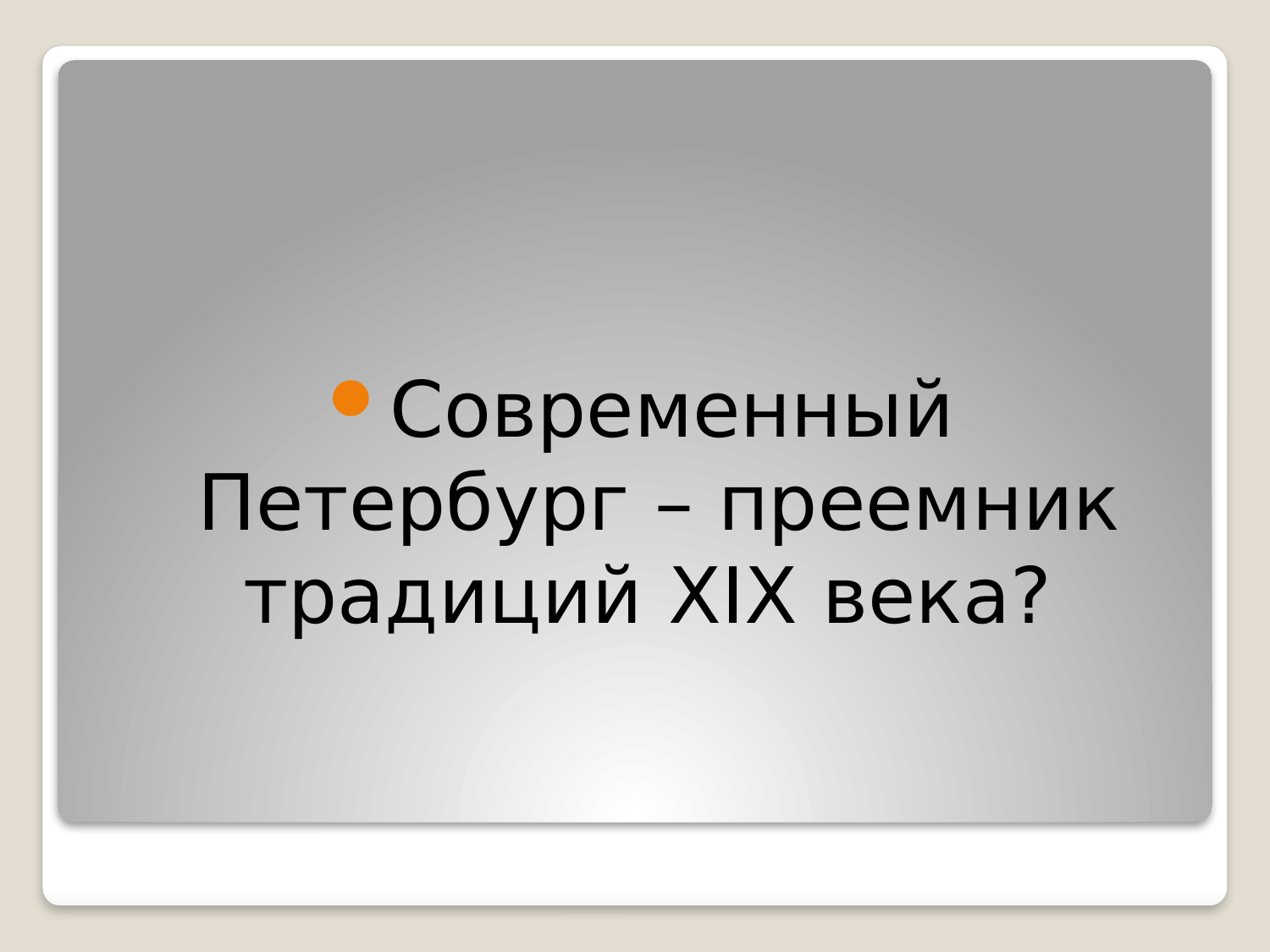

Современный Петербург – преемник традиций XIX века?